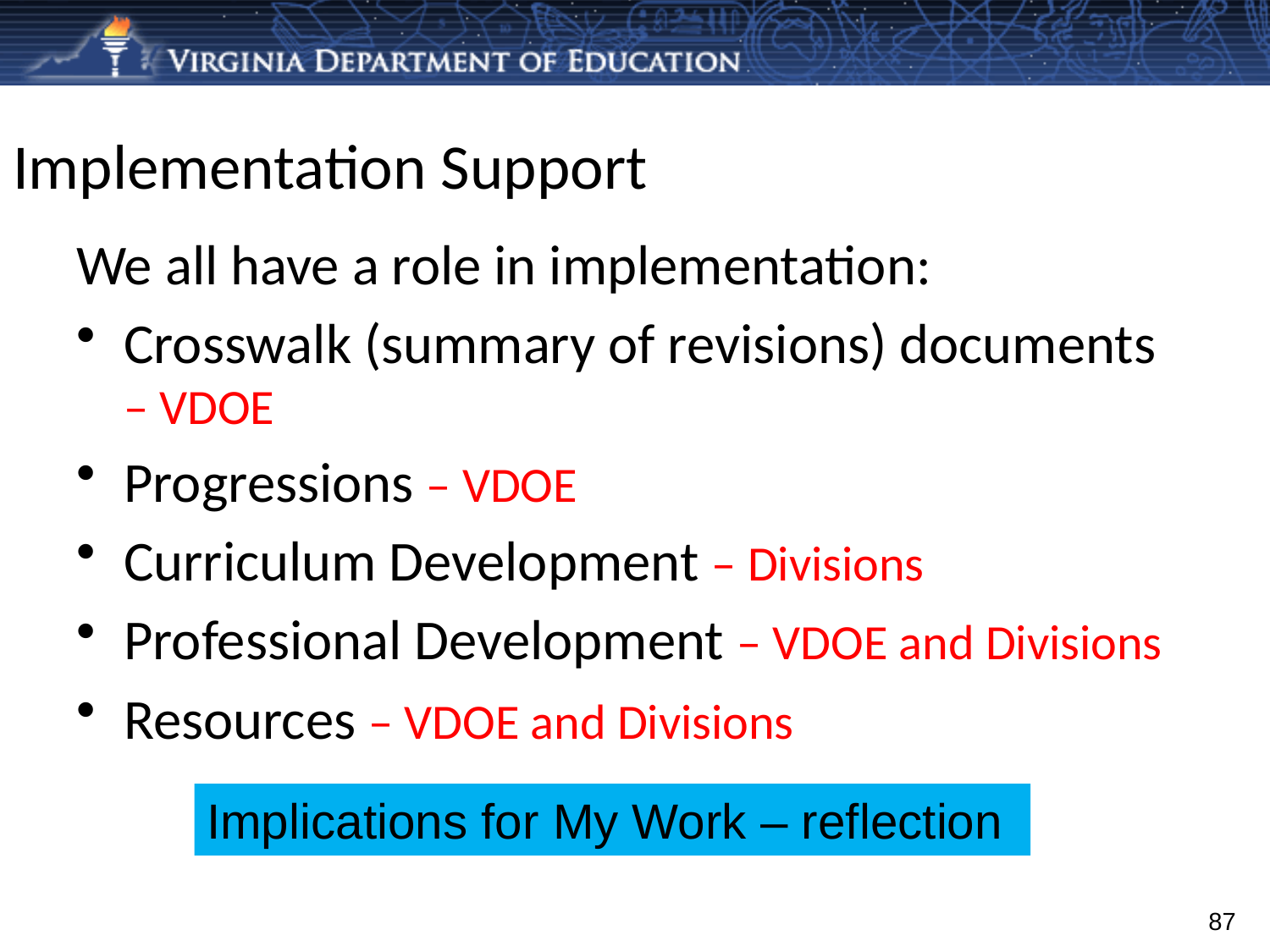

# Implementation Support
We all have a role in implementation:
Crosswalk (summary of revisions) documents – VDOE
Progressions – VDOE
Curriculum Development – Divisions
Professional Development – VDOE and Divisions
Resources – VDOE and Divisions
Implications for My Work – reflection
87